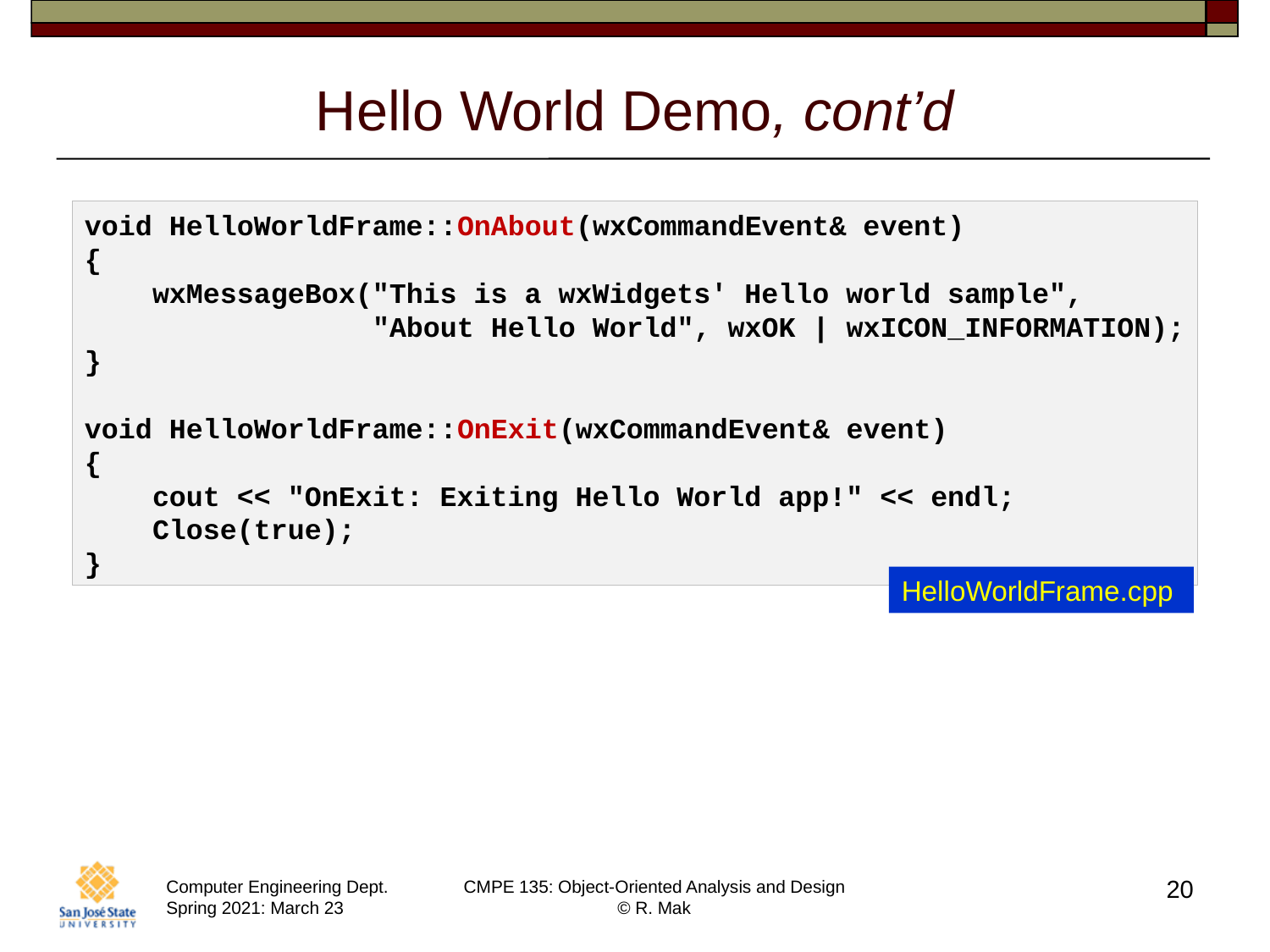

# Hello World Demo, cont’d
void HelloWorldFrame::OnAbout(wxCommandEvent& event)
{
    wxMessageBox("This is a wxWidgets' Hello world sample",
                 "About Hello World", wxOK | wxICON_INFORMATION);
}
void HelloWorldFrame::OnExit(wxCommandEvent& event)
{
    cout << "OnExit: Exiting Hello World app!" << endl;
    Close(true);
}
HelloWorldFrame.cpp
20